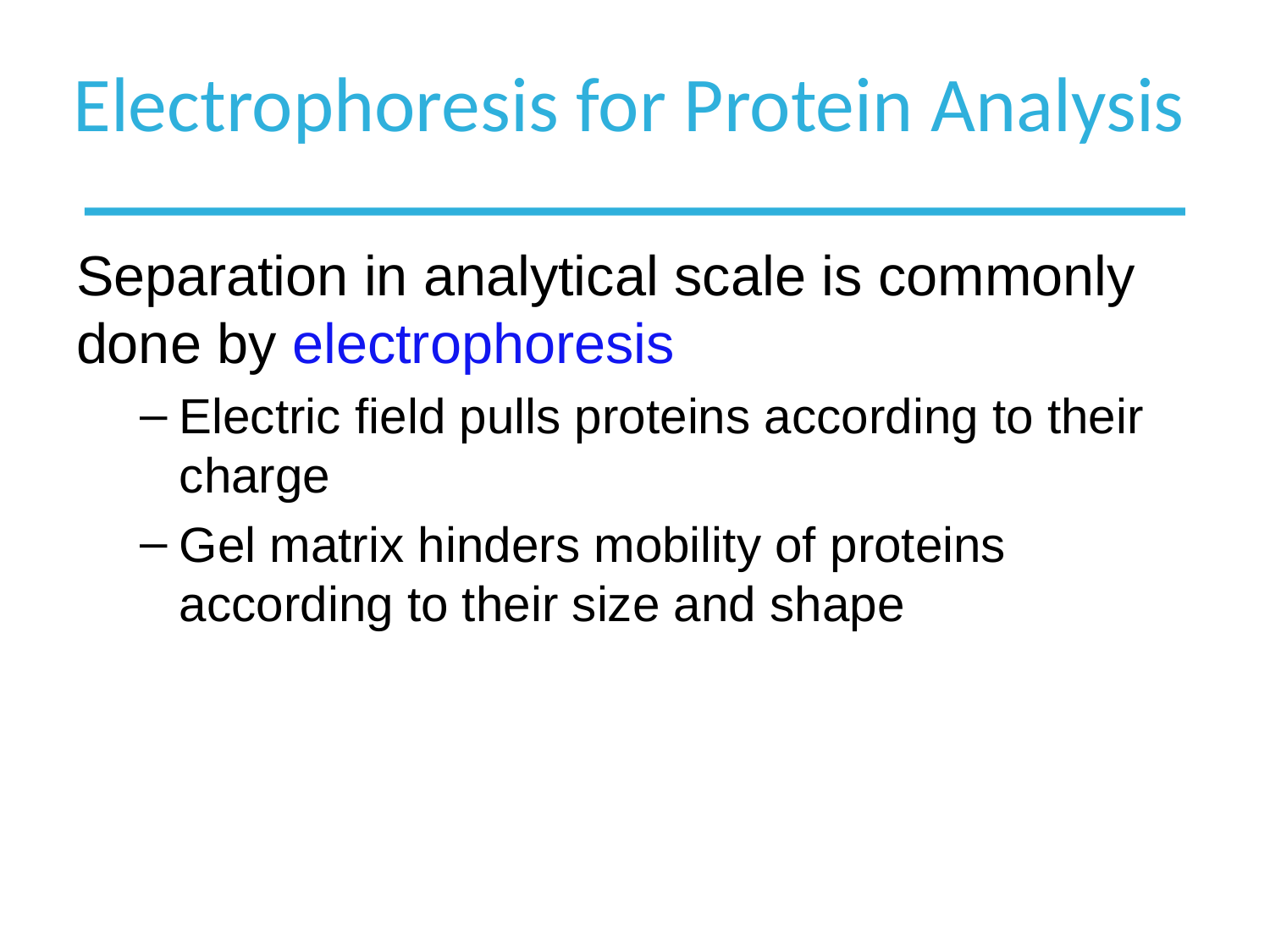

# Electrophoresis for Protein Analysis

Separation in analytical scale is commonly done by electrophoresis
Electric field pulls proteins according to their charge
Gel matrix hinders mobility of proteins according to their size and shape